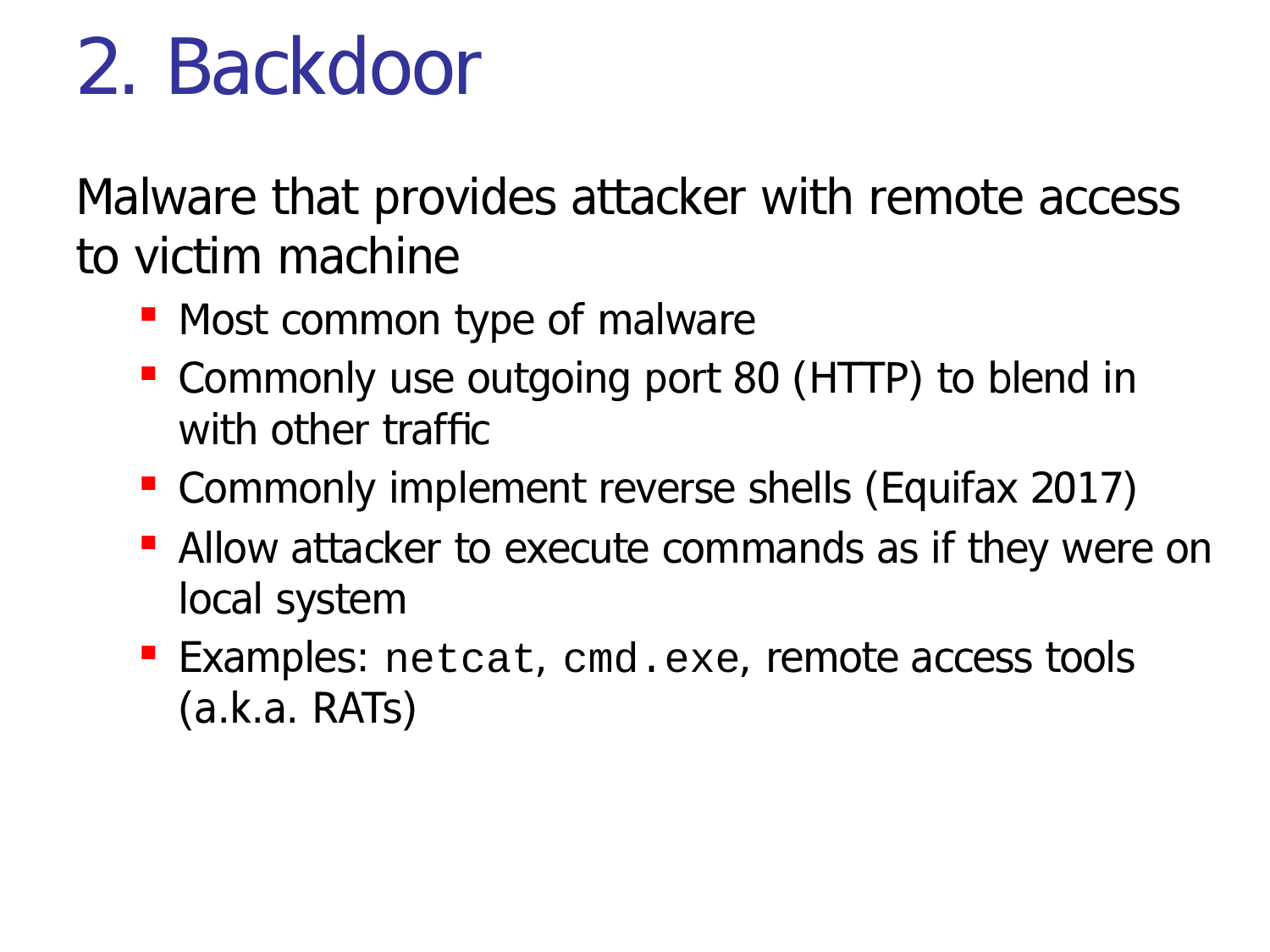

# 2. Backdoor
Malware that provides attacker with remote access to victim machine
Most common type of malware
Commonly use outgoing port 80 (HTTP) to blend in with other traffic
Commonly implement reverse shells (Equifax 2017)
Allow attacker to execute commands as if they were on local system
Examples: netcat, cmd.exe, remote access tools (a.k.a. RATs)